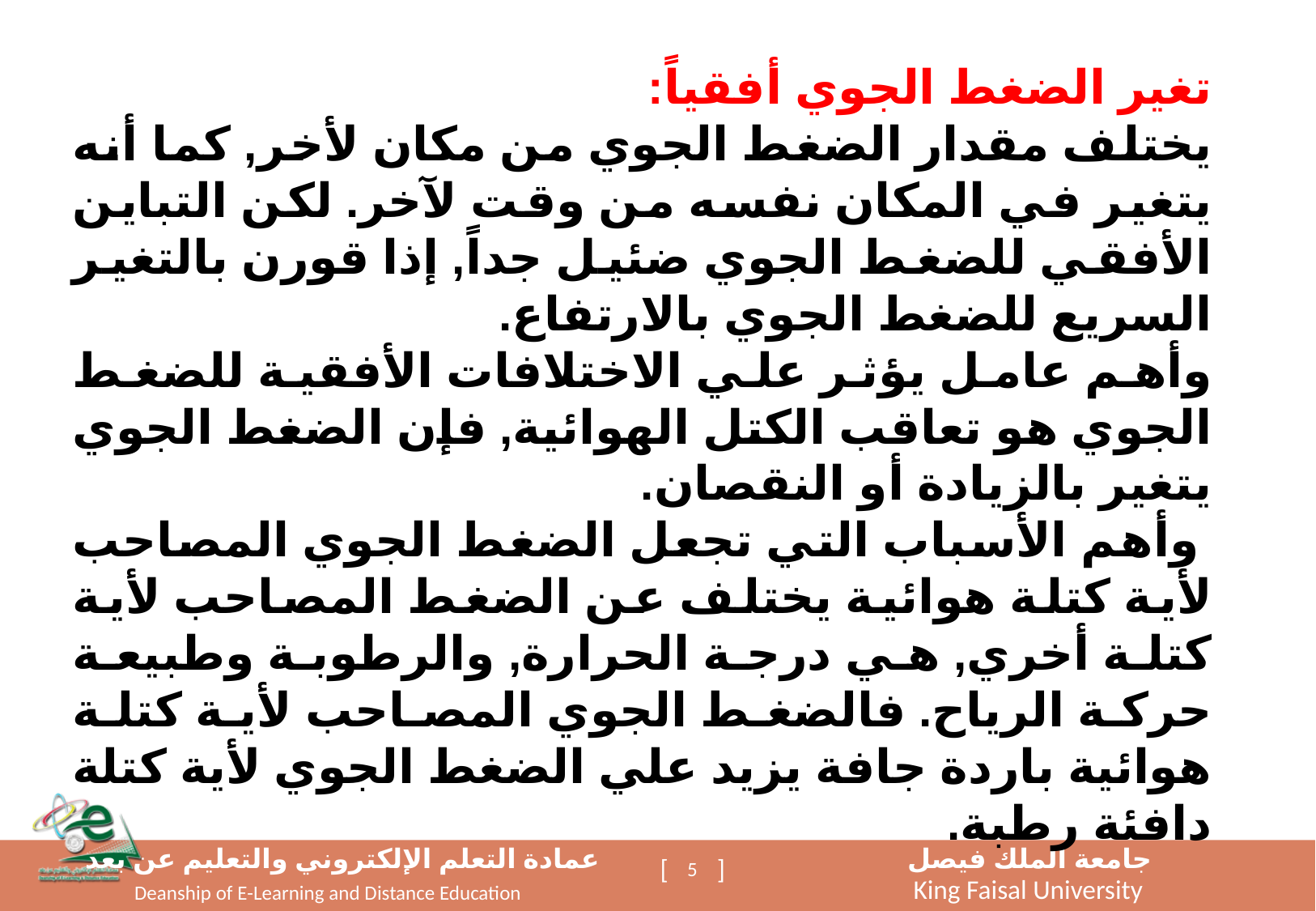

تغير الضغط الجوي أفقياً:
يختلف مقدار الضغط الجوي من مكان لأخر, كما أنه يتغير في المكان نفسه من وقت لآخر. لكن التباين الأفقي للضغط الجوي ضئيل جداً, إذا قورن بالتغير السريع للضغط الجوي بالارتفاع.
وأهم عامل يؤثر علي الاختلافات الأفقية للضغط الجوي هو تعاقب الكتل الهوائية, فإن الضغط الجوي يتغير بالزيادة أو النقصان.
 وأهم الأسباب التي تجعل الضغط الجوي المصاحب لأية كتلة هوائية يختلف عن الضغط المصاحب لأية كتلة أخري, هي درجة الحرارة, والرطوبة وطبيعة حركة الرياح. فالضغط الجوي المصاحب لأية كتلة هوائية باردة جافة يزيد علي الضغط الجوي لأية كتلة دافئة رطبة.
5